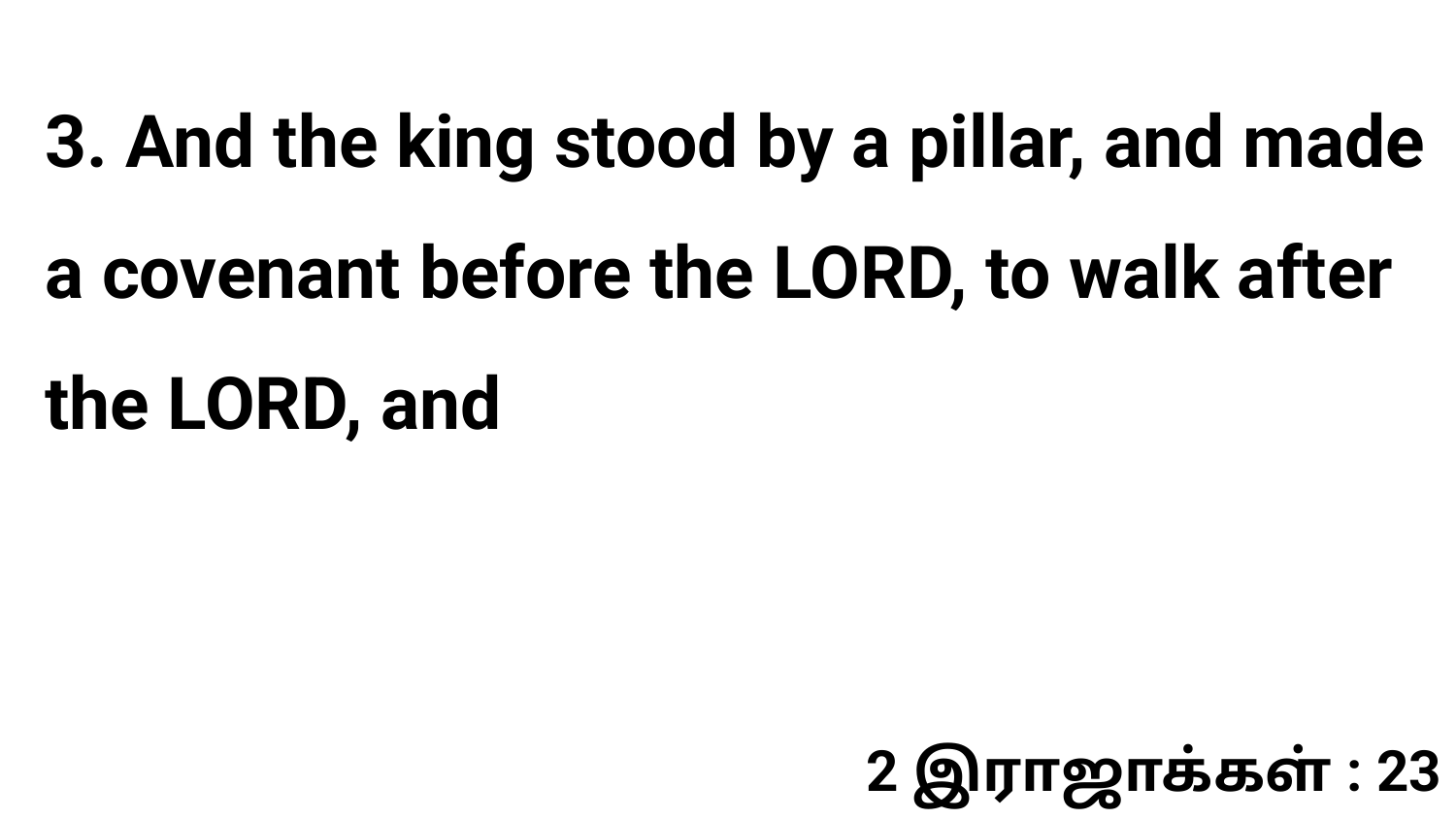

3. And the king stood by a pillar, and made a covenant before the LORD, to walk after the LORD, and
2 இராஜாக்கள் : 23